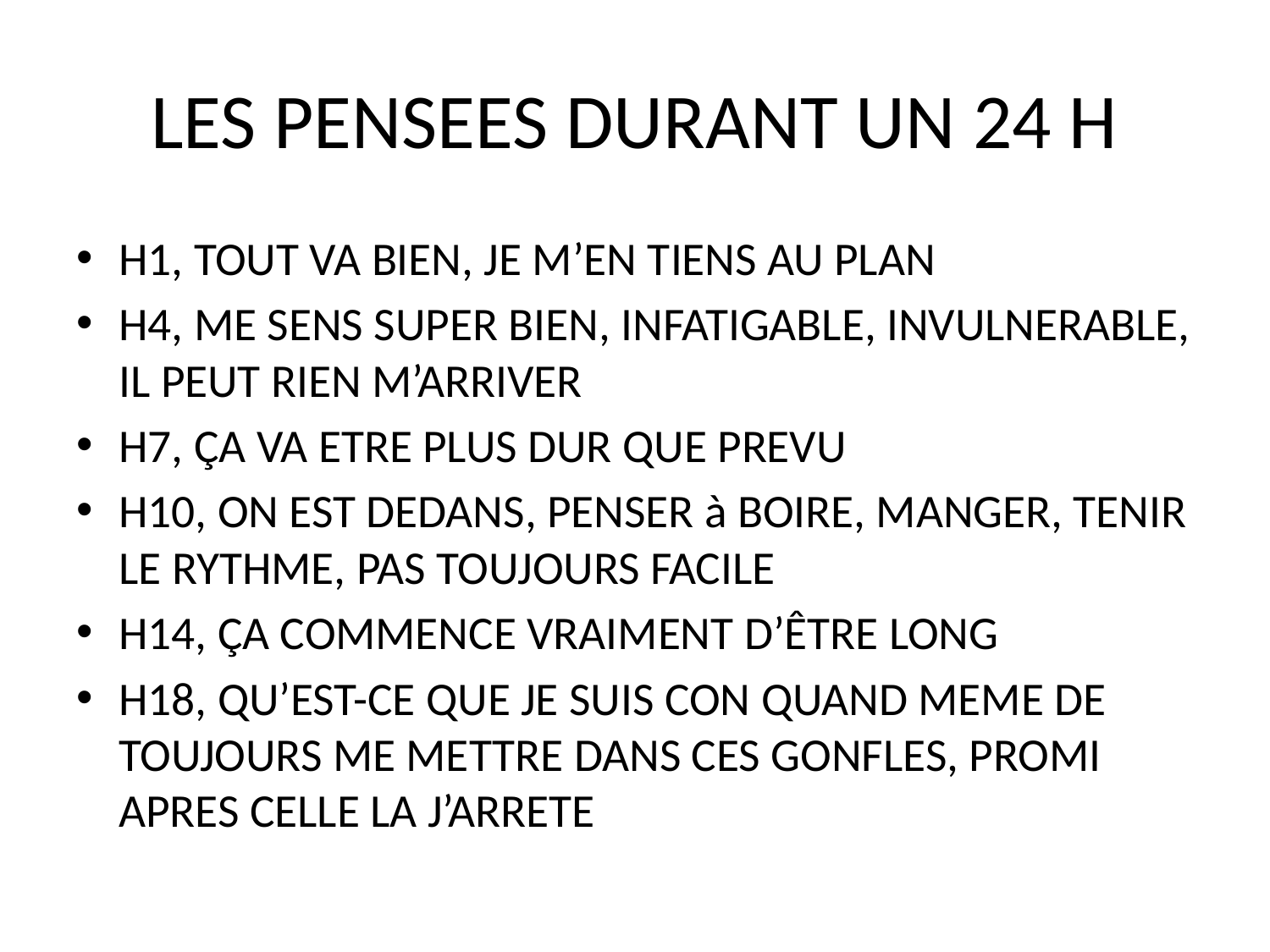

# LES PENSEES DURANT UN 24 H
H1, TOUT VA BIEN, JE M’EN TIENS AU PLAN
H4, ME SENS SUPER BIEN, INFATIGABLE, INVULNERABLE, IL PEUT RIEN M’ARRIVER
H7, ÇA VA ETRE PLUS DUR QUE PREVU
H10, ON EST DEDANS, PENSER à BOIRE, MANGER, TENIR LE RYTHME, PAS TOUJOURS FACILE
H14, ÇA COMMENCE VRAIMENT D’ÊTRE LONG
H18, QU’EST-CE QUE JE SUIS CON QUAND MEME DE TOUJOURS ME METTRE DANS CES GONFLES, PROMI APRES CELLE LA J’ARRETE